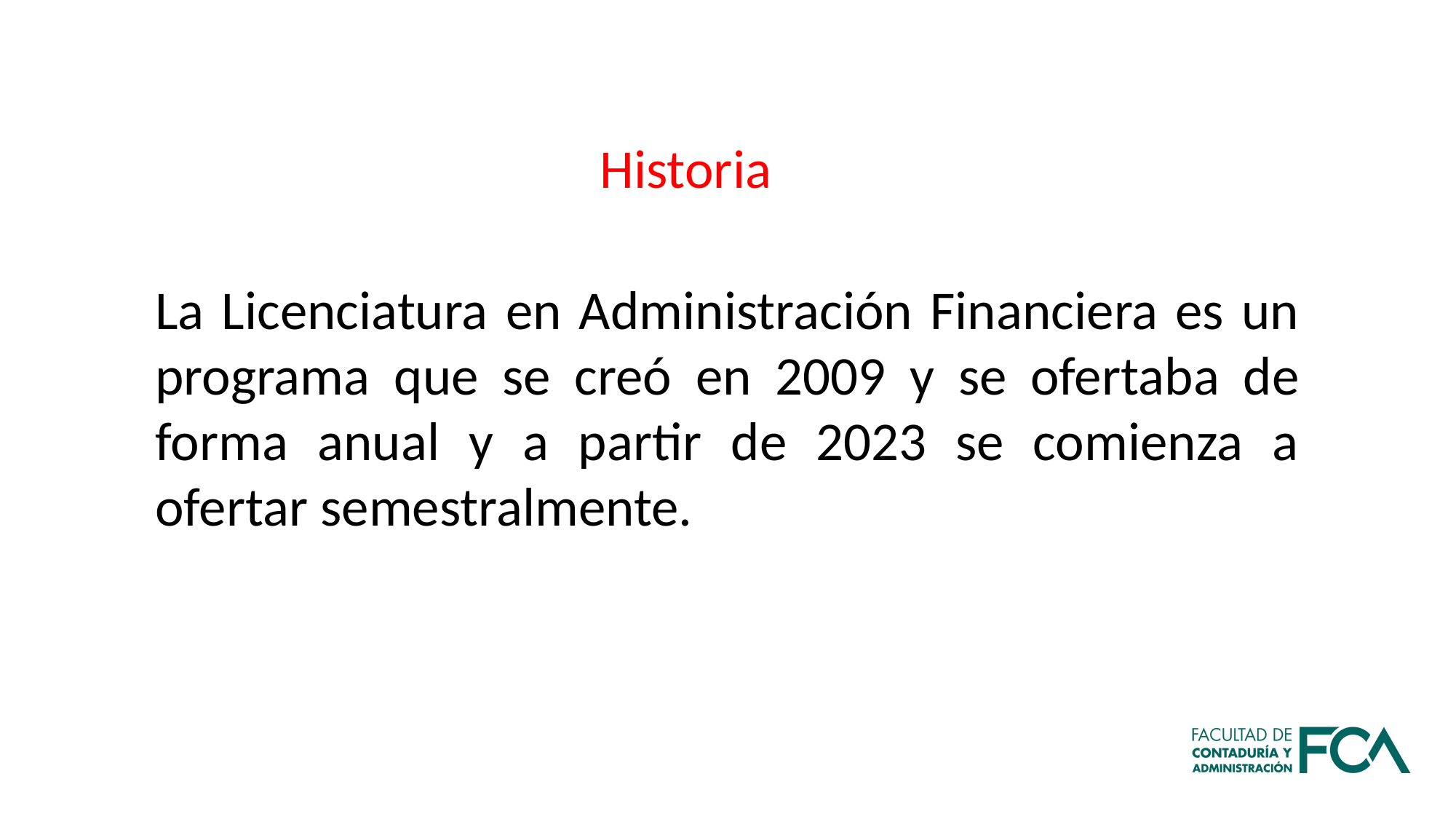

Historia
La Licenciatura en Administración Financiera es un programa que se creó en 2009 y se ofertaba de forma anual y a partir de 2023 se comienza a ofertar semestralmente.